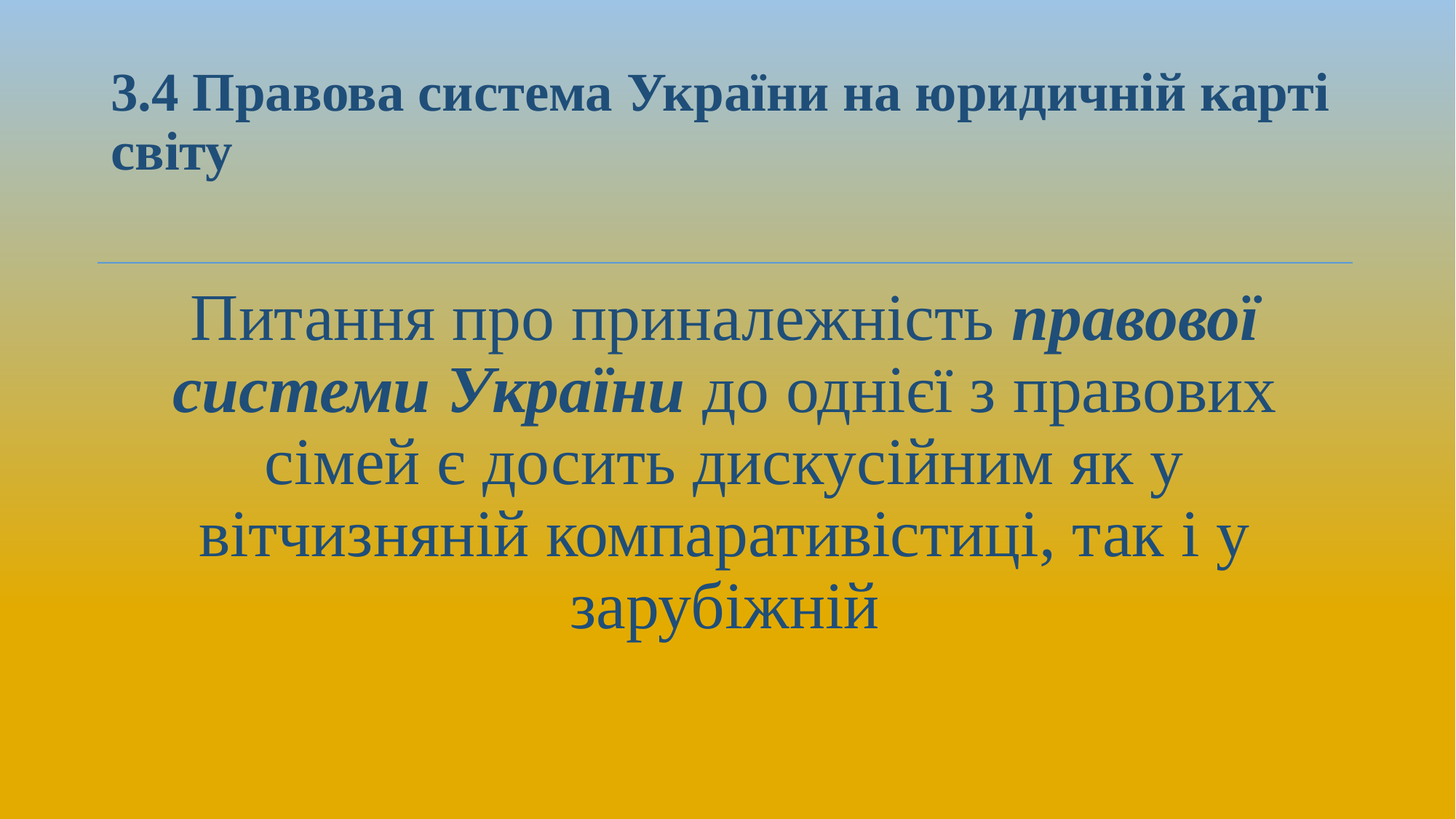

# 3.4 Правова система України на юридичній карті світу
Питання про приналежність правової системи України до однієї з правових сімей є досить дискусійним як у вітчизняній компаративістиці, так і у зарубіжній